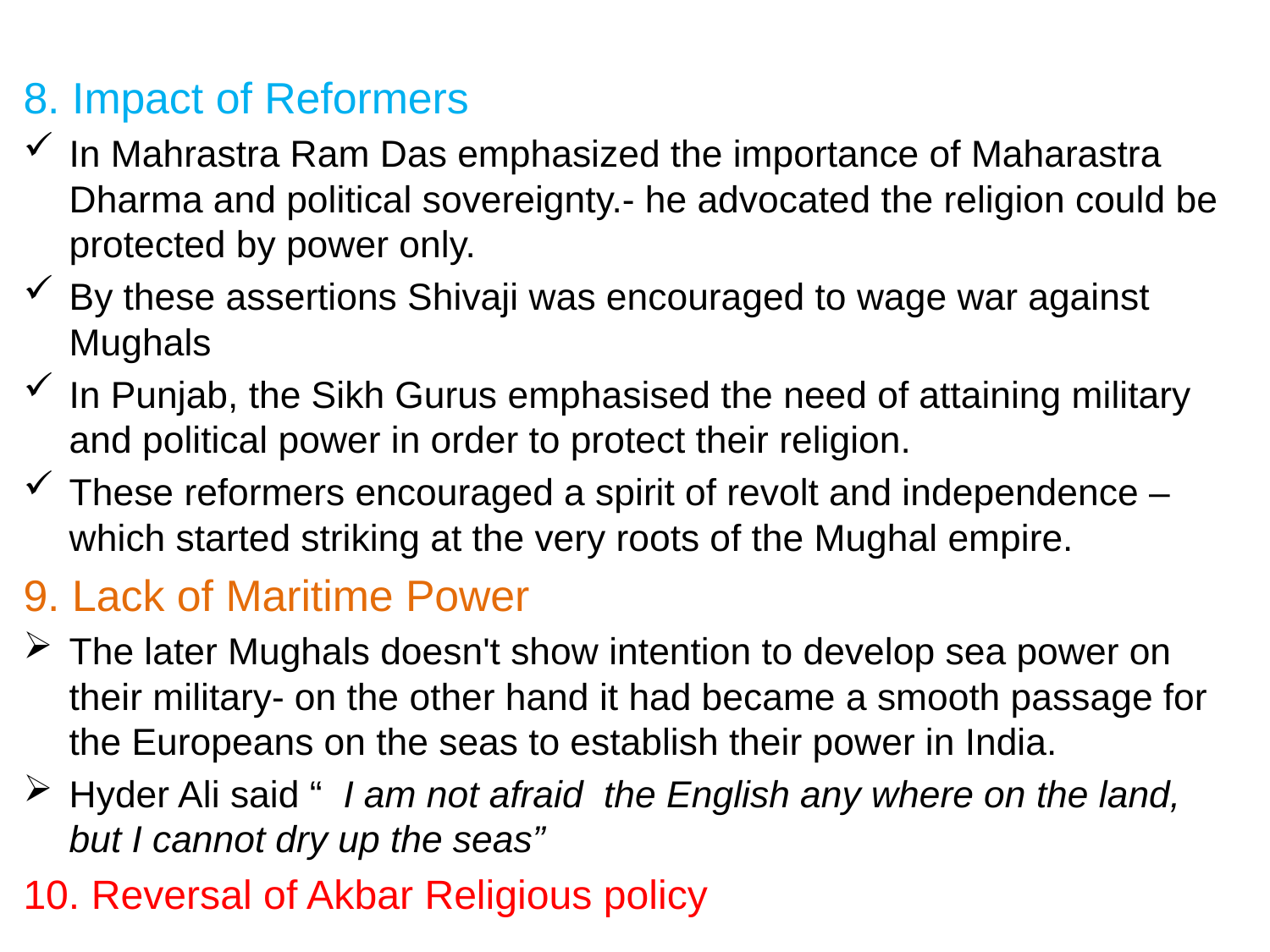

#
8. Impact of Reformers
In Mahrastra Ram Das emphasized the importance of Maharastra Dharma and political sovereignty.- he advocated the religion could be protected by power only.
By these assertions Shivaji was encouraged to wage war against Mughals
In Punjab, the Sikh Gurus emphasised the need of attaining military and political power in order to protect their religion.
These reformers encouraged a spirit of revolt and independence – which started striking at the very roots of the Mughal empire.
9. Lack of Maritime Power
The later Mughals doesn't show intention to develop sea power on their military- on the other hand it had became a smooth passage for the Europeans on the seas to establish their power in India.
Hyder Ali said “  I am not afraid  the English any where on the land, but I cannot dry up the seas”
10. Reversal of Akbar Religious policy